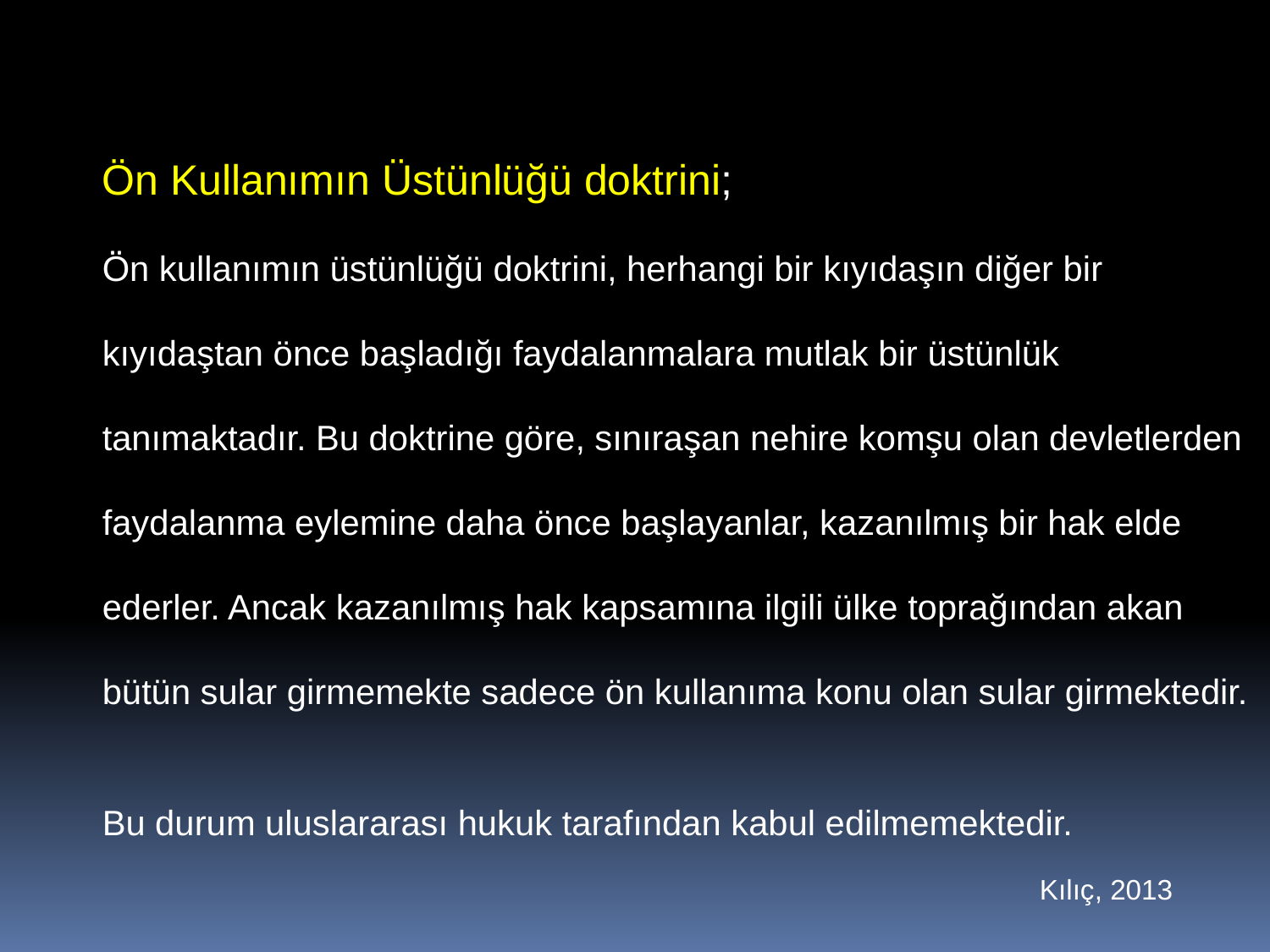

Ön Kullanımın Üstünlüğü doktrini;
Ö̈n kullanımın üstünlüğü doktrini, herhangi bir kıyıdaşın diğer bir kıyıdaştan önce başladığı faydalanmalara mutlak bir üstünlük tanımaktadır. Bu doktrine göre, sınıraşan nehire komşu olan devletlerden faydalanma eylemine daha önce başlayanlar, kazanılmış bir hak elde ederler. Ancak kazanılmış hak kapsamına ilgili ülke toprağından akan bütün sular girmemekte sadece ön kullanıma konu olan sular girmektedir.

Bu durum uluslararası hukuk tarafından kabul edilmemektedir.
Kılıç, 2013